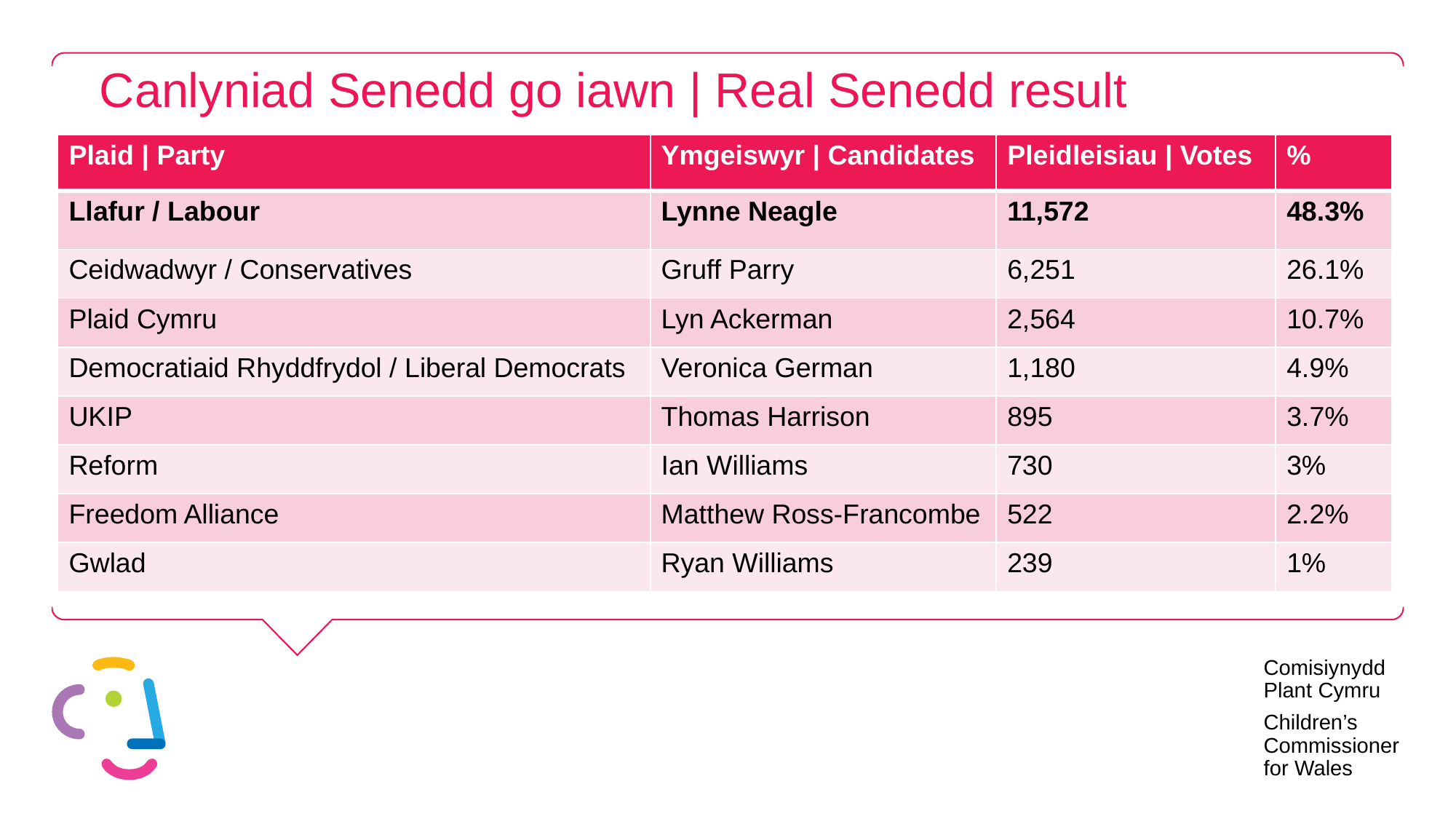

# Canlyniad Senedd go iawn | Real Senedd result
| Plaid | Party | Ymgeiswyr | Candidates | Pleidleisiau | Votes | % |
| --- | --- | --- | --- |
| Llafur / Labour | Lynne Neagle | 11,572 | 48.3% |
| Ceidwadwyr / Conservatives | Gruff Parry | 6,251 | 26.1% |
| Plaid Cymru | Lyn Ackerman | 2,564 | 10.7% |
| Democratiaid Rhyddfrydol / Liberal Democrats | Veronica German | 1,180 | 4.9% |
| UKIP | Thomas Harrison | 895 | 3.7% |
| Reform | Ian Williams | 730 | 3% |
| Freedom Alliance | Matthew Ross-Francombe | 522 | 2.2% |
| Gwlad | Ryan Williams | 239 | 1% |